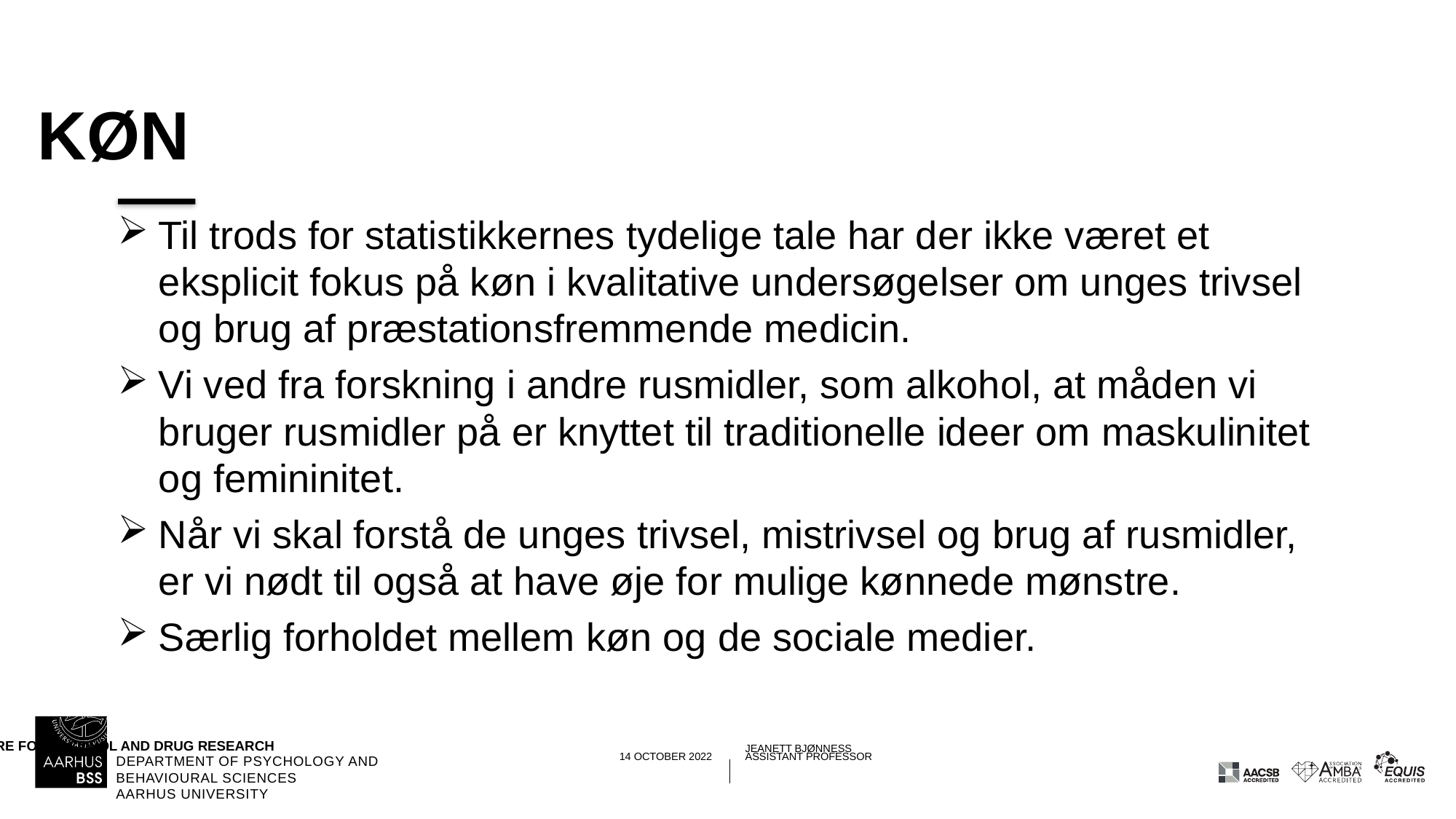

# Køn
Til trods for statistikkernes tydelige tale har der ikke været et eksplicit fokus på køn i kvalitative undersøgelser om unges trivsel og brug af præstationsfremmende medicin.
Vi ved fra forskning i andre rusmidler, som alkohol, at måden vi bruger rusmidler på er knyttet til traditionelle ideer om maskulinitet og femininitet.
Når vi skal forstå de unges trivsel, mistrivsel og brug af rusmidler, er vi nødt til også at have øje for mulige kønnede mønstre.
Særlig forholdet mellem køn og de sociale medier.
31/10/202214/10/2022